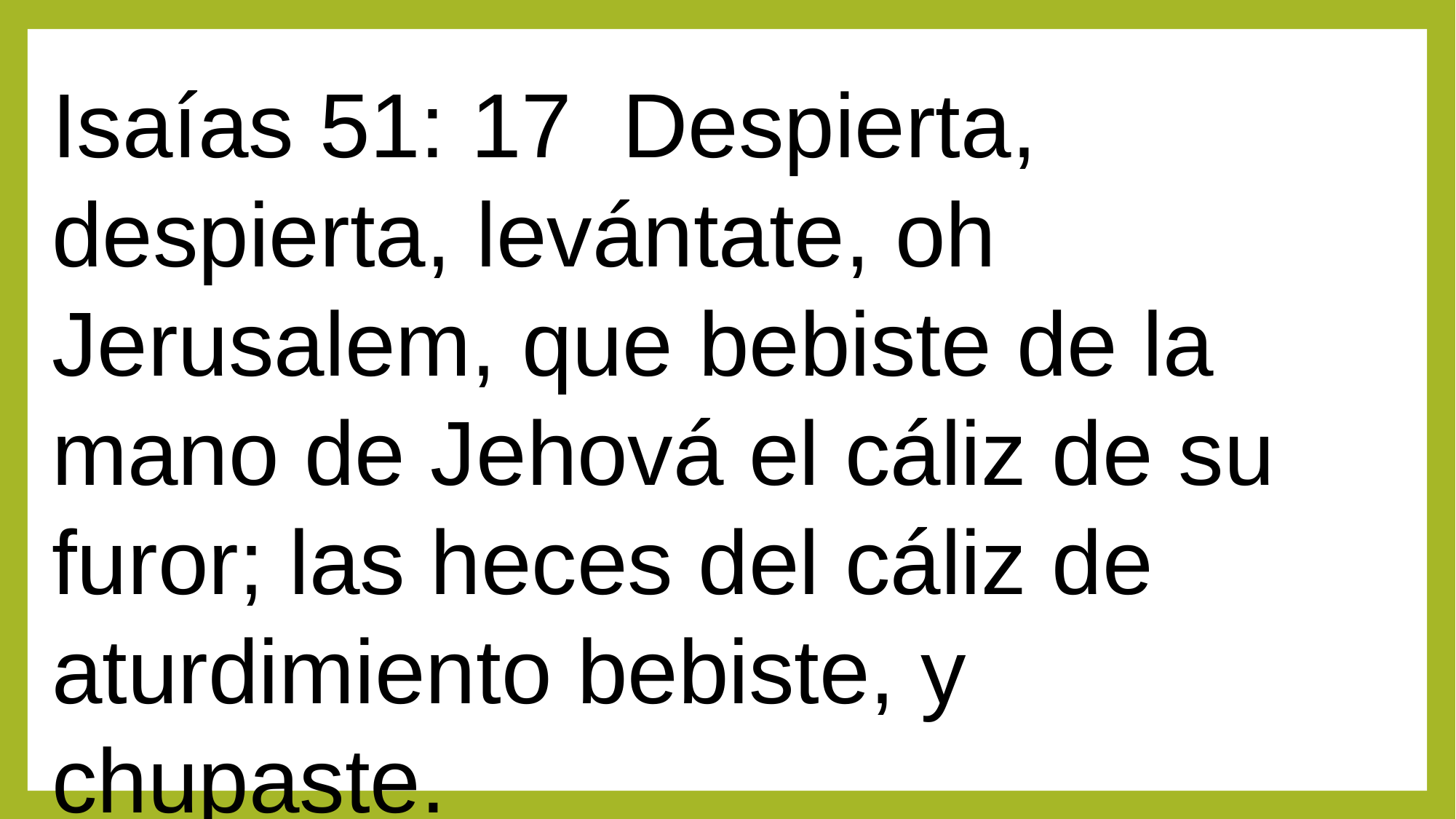

Isaías 51: 17  Despierta, despierta, levántate, oh Jerusalem, que bebiste de la mano de Jehová el cáliz de su furor; las heces del cáliz de aturdimiento bebiste, y chupaste.